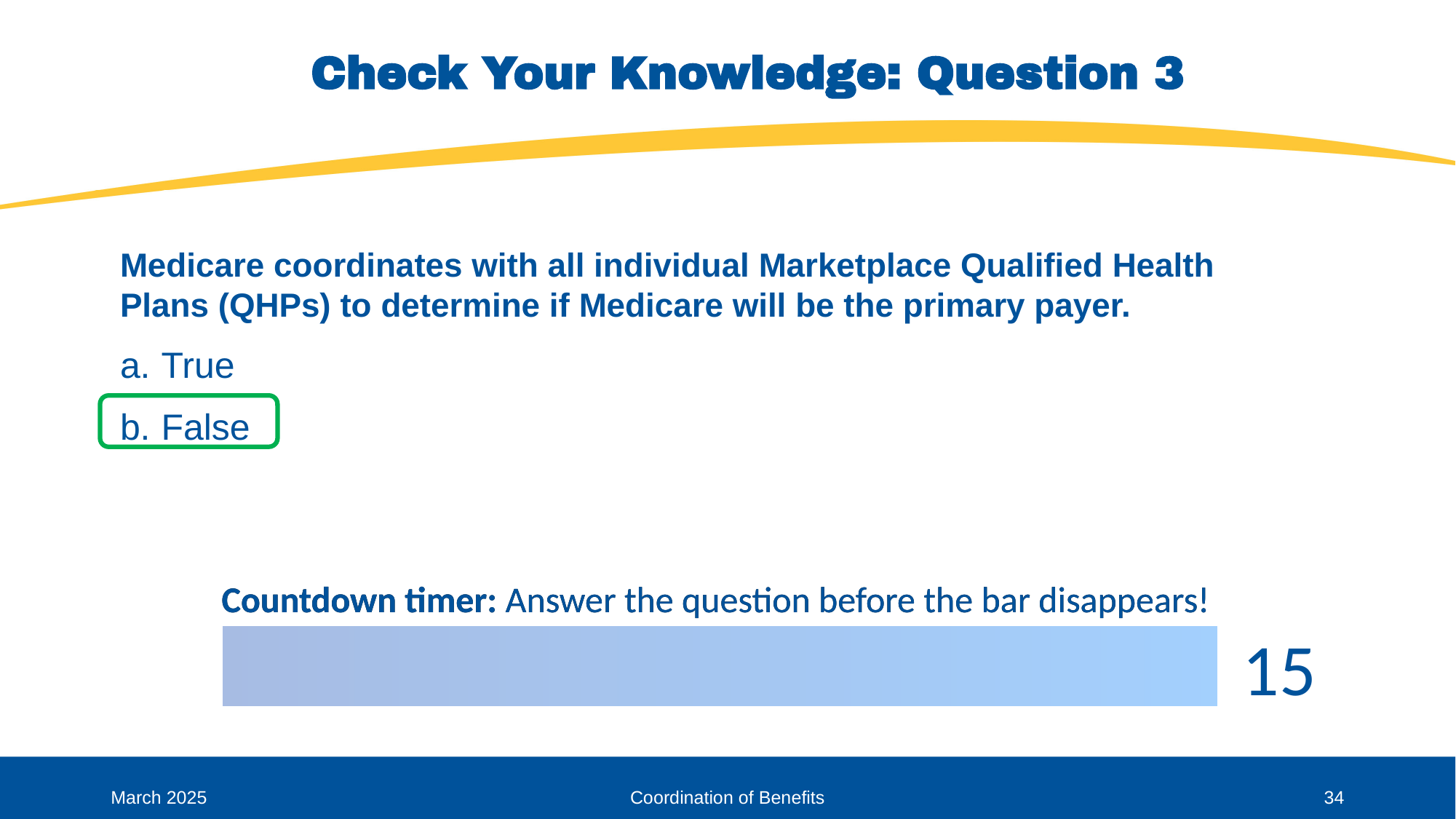

# Check Your Knowledge: Question 3
Medicare coordinates with all individual Marketplace Qualified Health Plans (QHPs) to determine if Medicare will be the primary payer.
True
False

34
March 2025
Coordination of Benefits